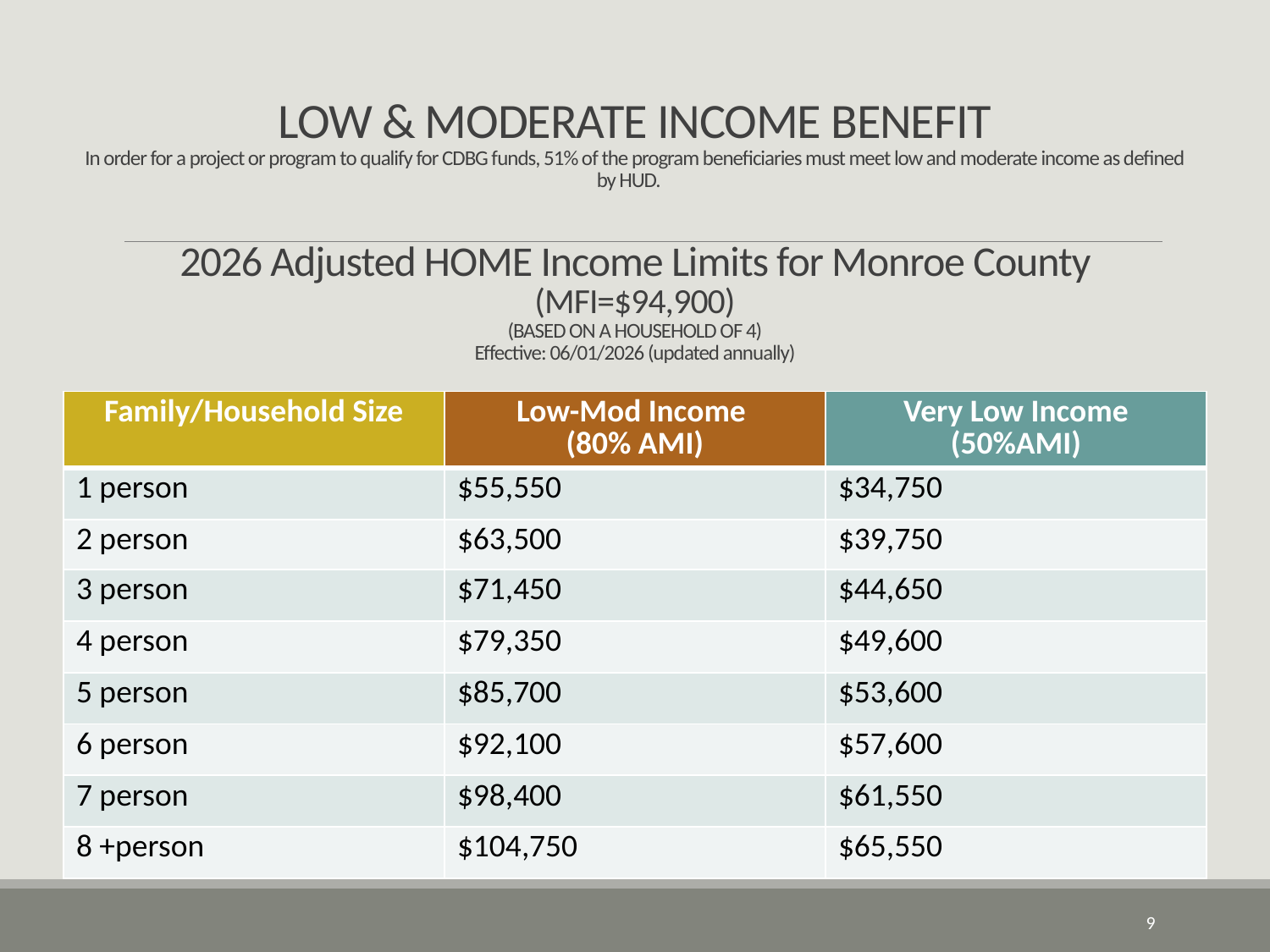

# LOW & MODERATE INCOME BENEFIT In order for a project or program to qualify for CDBG funds, 51% of the program beneficiaries must meet low and moderate income as defined by HUD. 2026 Adjusted HOME Income Limits for Monroe County (MFI=$94,900) (BASED ON A HOUSEHOLD OF 4) Effective: 06/01/2026 (updated annually)
| Family/Household Size | Low-Mod Income (80% AMI) | Very Low Income (50%AMI) |
| --- | --- | --- |
| 1 person | $55,550 | $34,750 |
| 2 person | $63,500 | $39,750 |
| 3 person | $71,450 | $44,650 |
| 4 person | $79,350 | $49,600 |
| 5 person | $85,700 | $53,600 |
| 6 person | $92,100 | $57,600 |
| 7 person | $98,400 | $61,550 |
| 8 +person | $104,750 | $65,550 |
9